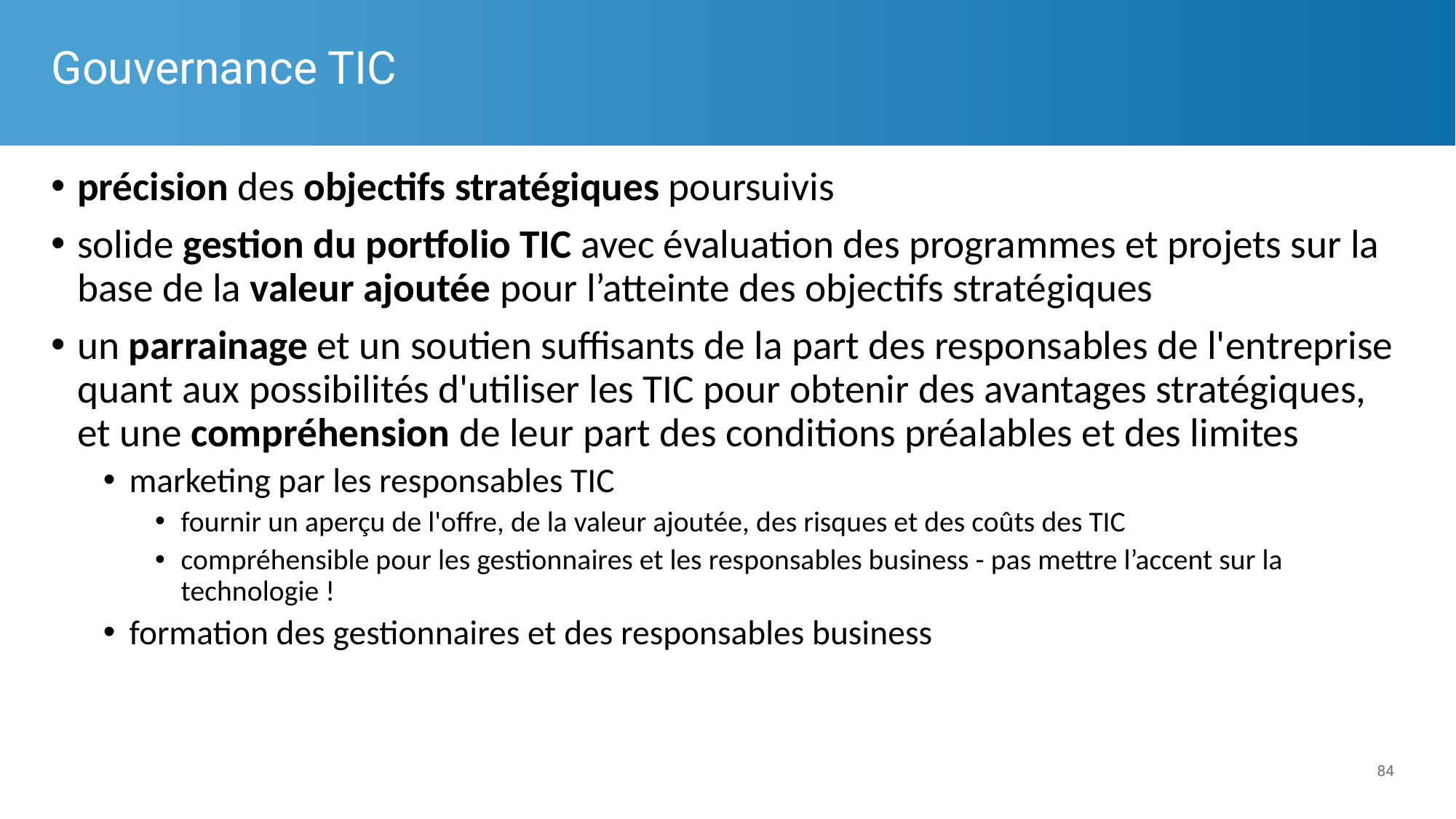

# Gouvernance TIC
précision des objectifs stratégiques poursuivis
solide gestion du portfolio TIC avec évaluation des programmes et projets sur la base de la valeur ajoutée pour l’atteinte des objectifs stratégiques
un parrainage et un soutien suffisants de la part des responsables de l'entreprise quant aux possibilités d'utiliser les TIC pour obtenir des avantages stratégiques, et une compréhension de leur part des conditions préalables et des limites
marketing par les responsables TIC
fournir un aperçu de l'offre, de la valeur ajoutée, des risques et des coûts des TIC
compréhensible pour les gestionnaires et les responsables business - pas mettre l’accent sur la technologie !
formation des gestionnaires et des responsables business
84